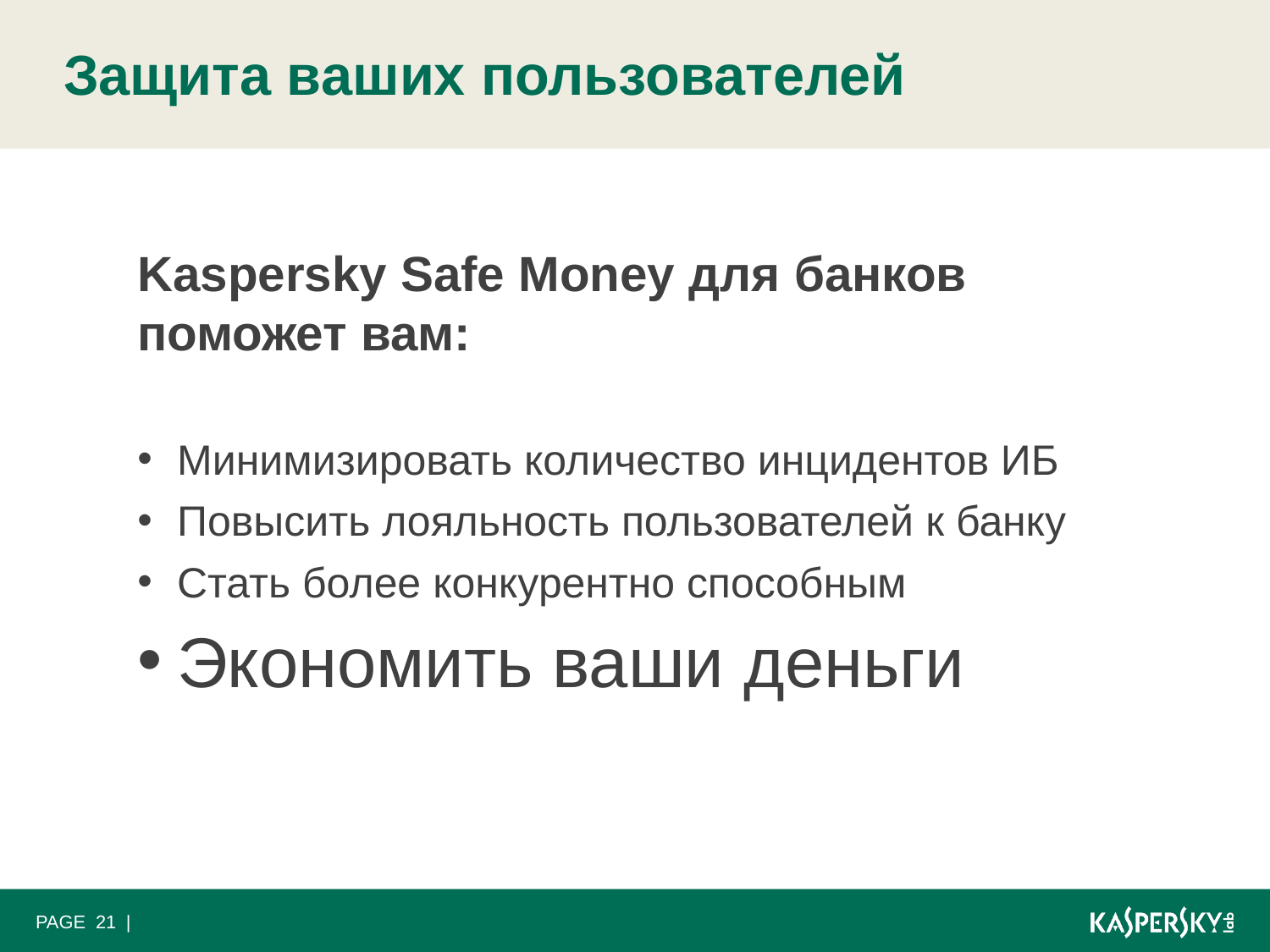

# Защита ваших пользователей
Kaspersky Safe Money для банков поможет вам:

Минимизировать количество инцидентов ИБ
Повысить лояльность пользователей к банку
Стать более конкурентно способным
Экономить ваши деньги